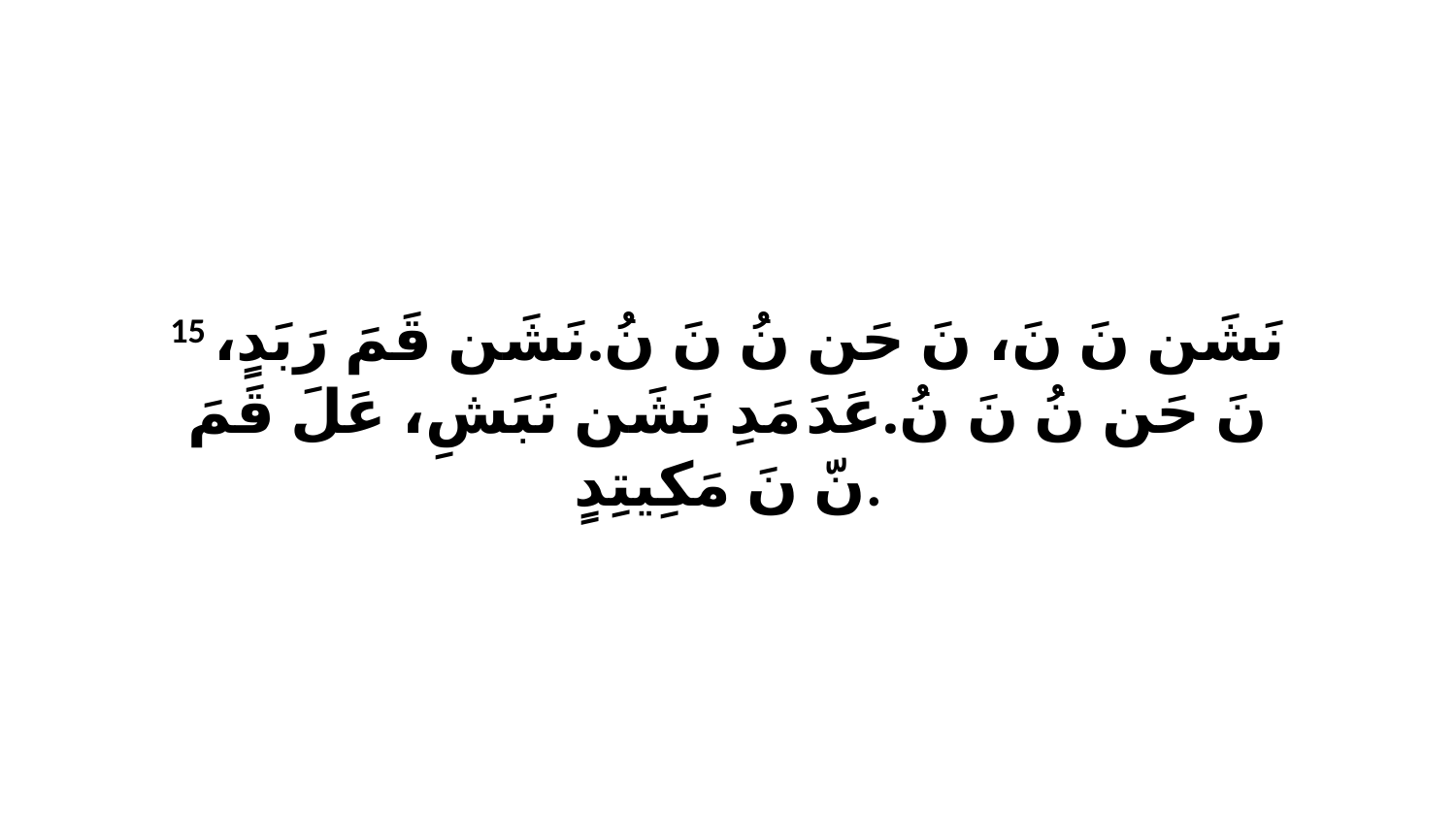

15 نَشَن نَ نَ، نَ حَن نُ نَ نُ.نَشَن قَمَ رَبَدٍ، نَ حَن نُ نَ نُ.عَدَ مَدِ نَشَن نَبَشِ، عَلَ قَمَ نّ نَ مَكِيتِدٍ.